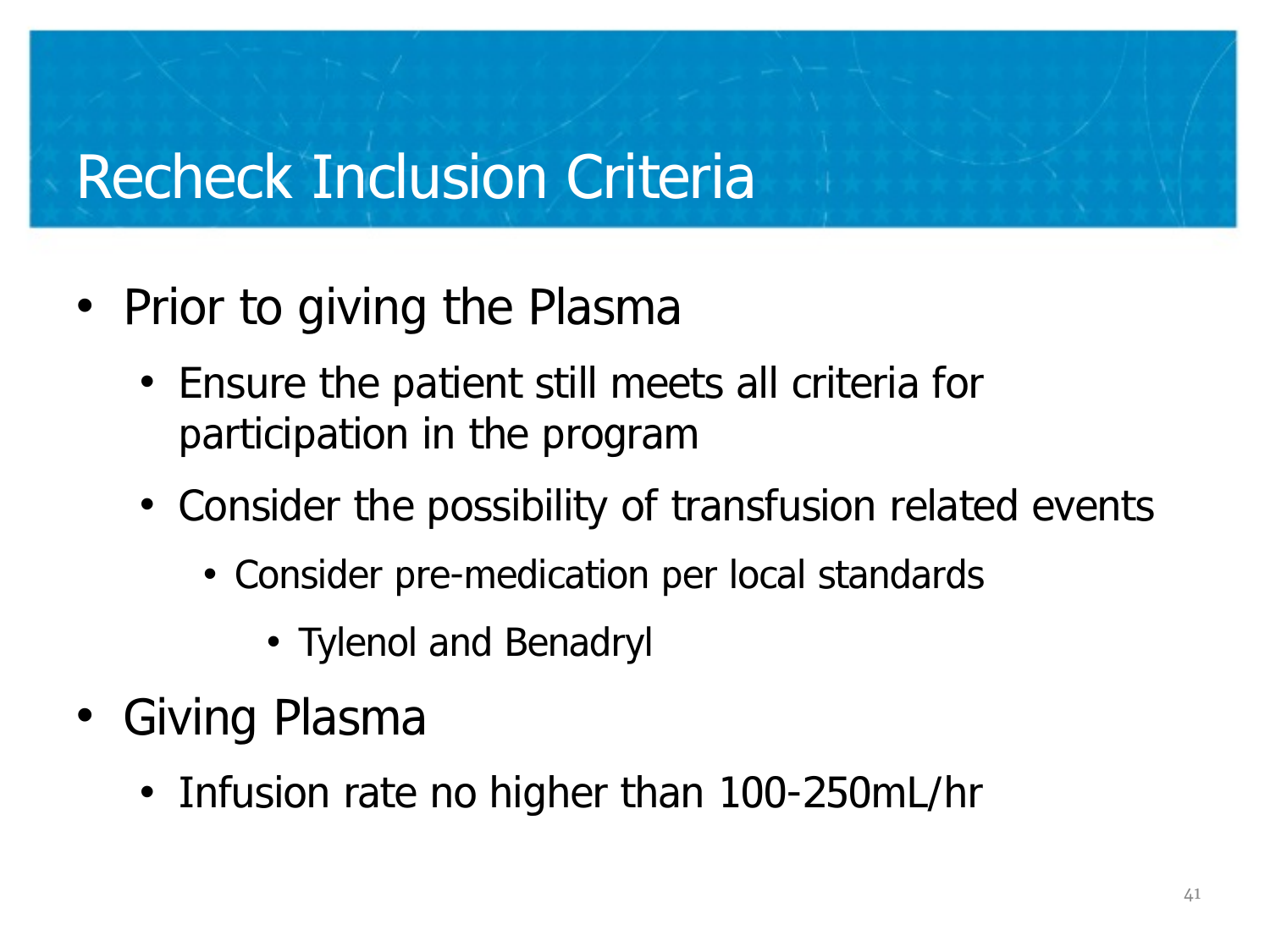

# Recheck Inclusion Criteria
Prior to giving the Plasma
Ensure the patient still meets all criteria for participation in the program
Consider the possibility of transfusion related events
Consider pre-medication per local standards
Tylenol and Benadryl
Giving Plasma
Infusion rate no higher than 100-250mL/hr